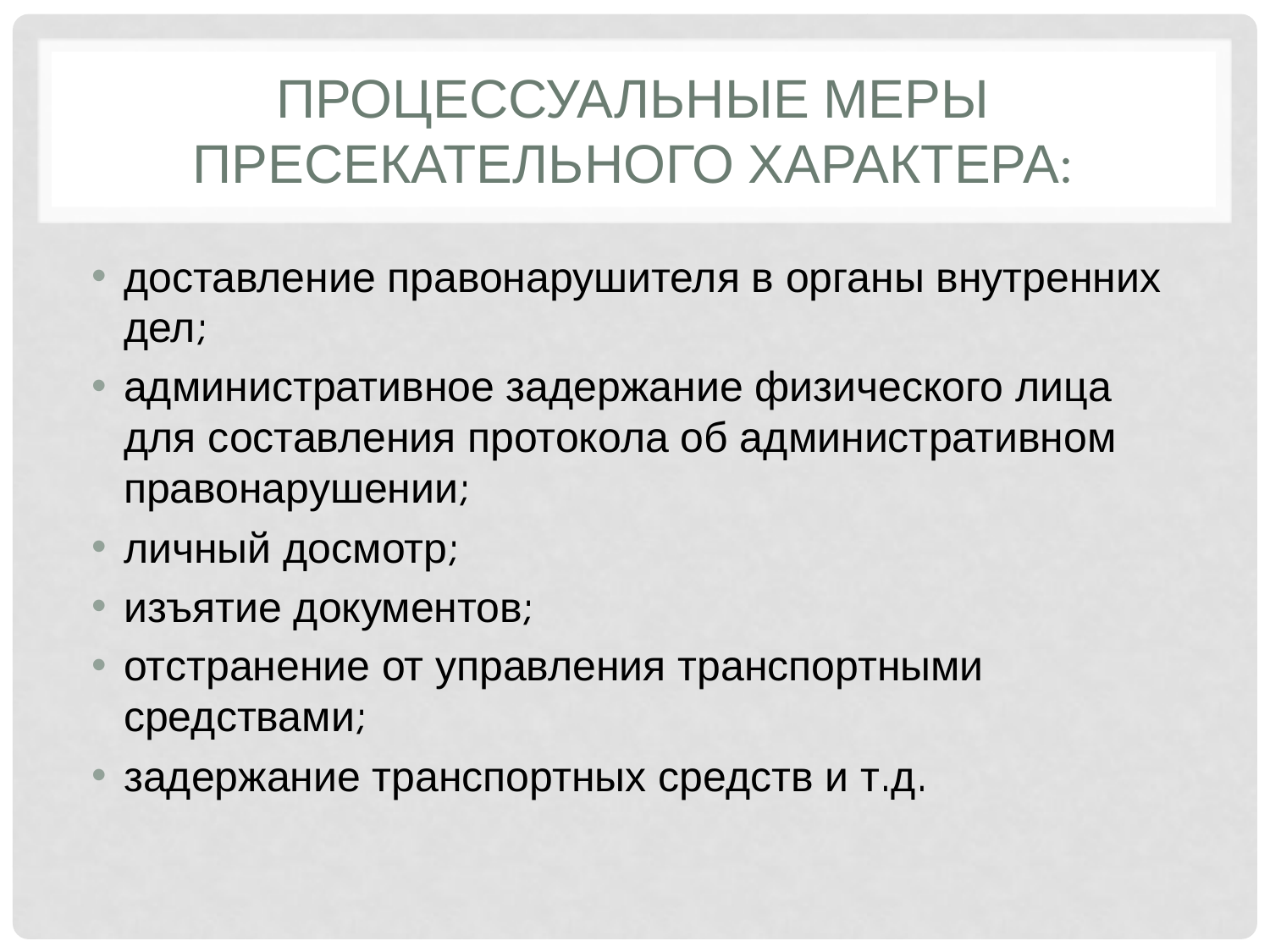

# Процессуальные меры пресекательного характера:
доставление правонарушителя в органы внутренних дел;
административное задержание физического лица для составления протокола об административном правонарушении;
личный досмотр;
изъятие документов;
отстранение от управления транспортными средствами;
задержание транспортных средств и т.д.